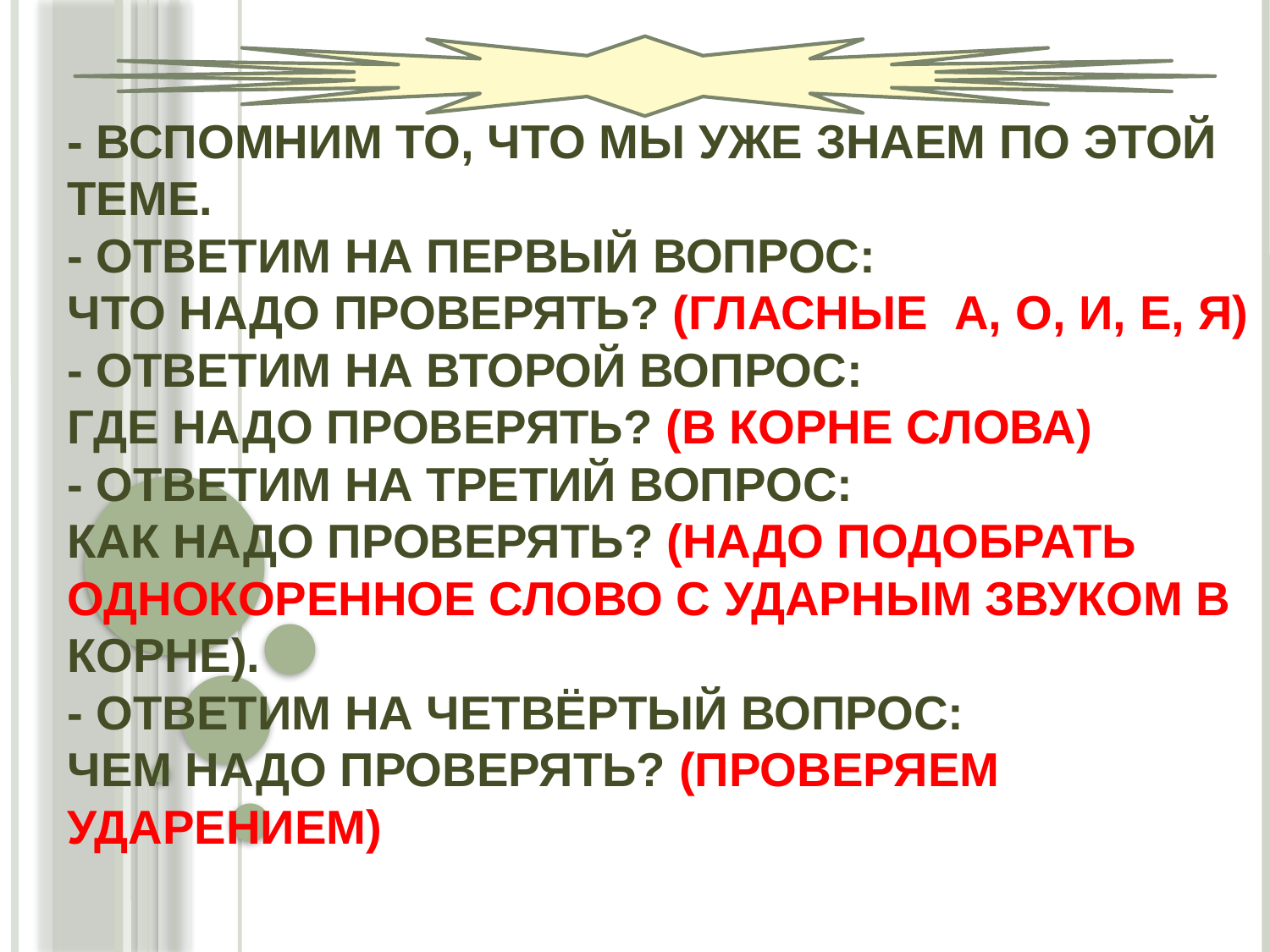

# - Вспомним то, что мы уже знаем по этой теме. - Ответим на первый вопрос: Что надо проверять? (Гласные  А, О, И, Е, Я) - Ответим на второй вопрос: Где надо проверять? (В корне слова) - Ответим на третий вопрос: Как надо проверять? (Надо подобрать однокоренное слово с ударным звуком в корне). - Ответим на четвёртый вопрос: Чем надо проверять? (Проверяем ударением)